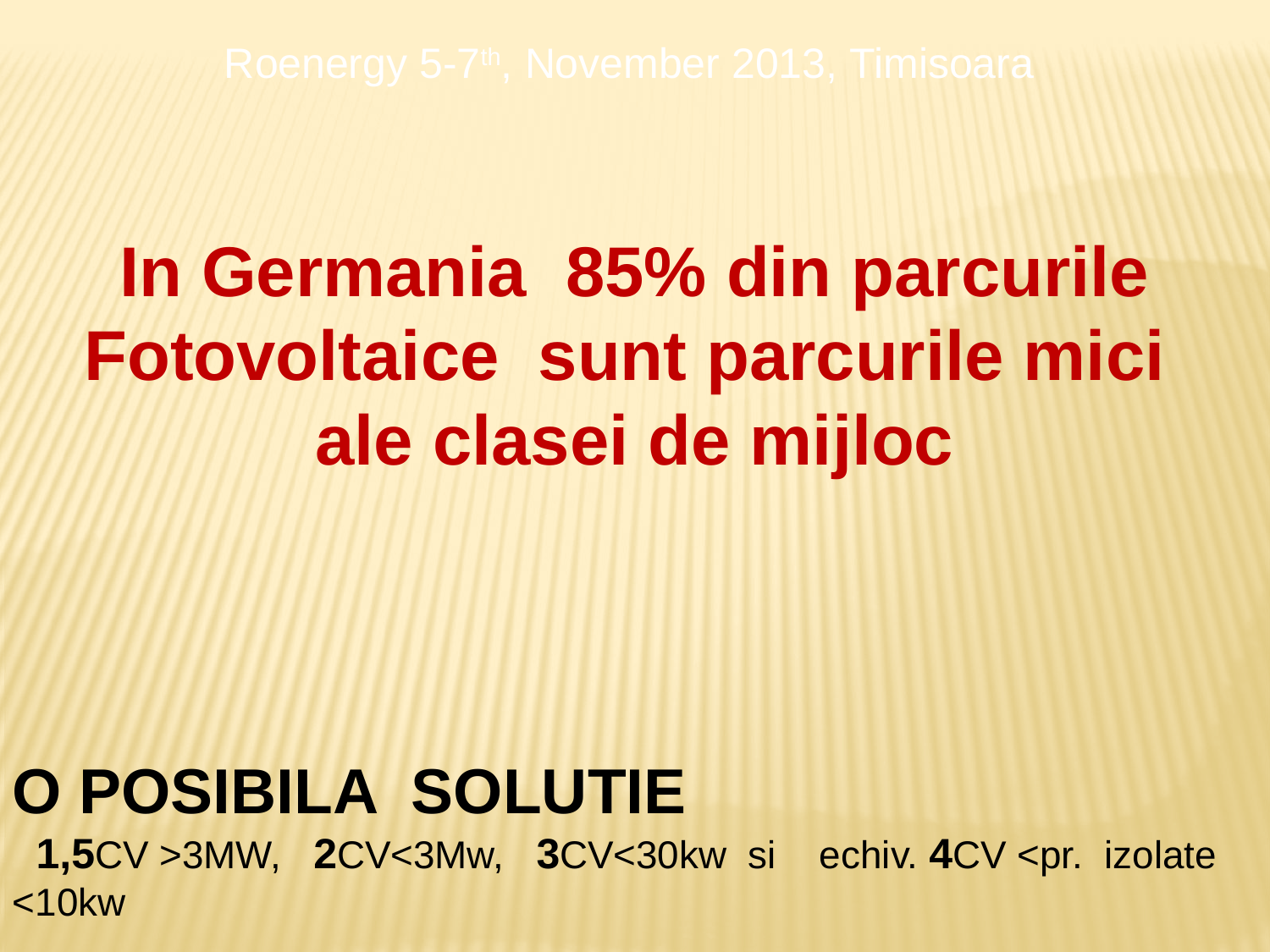

Roenergy 5-7th, November 2013, Timisoara

In Germania  85% din parcurile Fotovoltaice  sunt parcurile mici
ale clasei de mijloc

O POSIBILA  SOLUTIE
  1,5CV >3MW,   2CV<3Mw,   3CV<30kw  si    echiv. 4CV <pr.  izolate <10kw